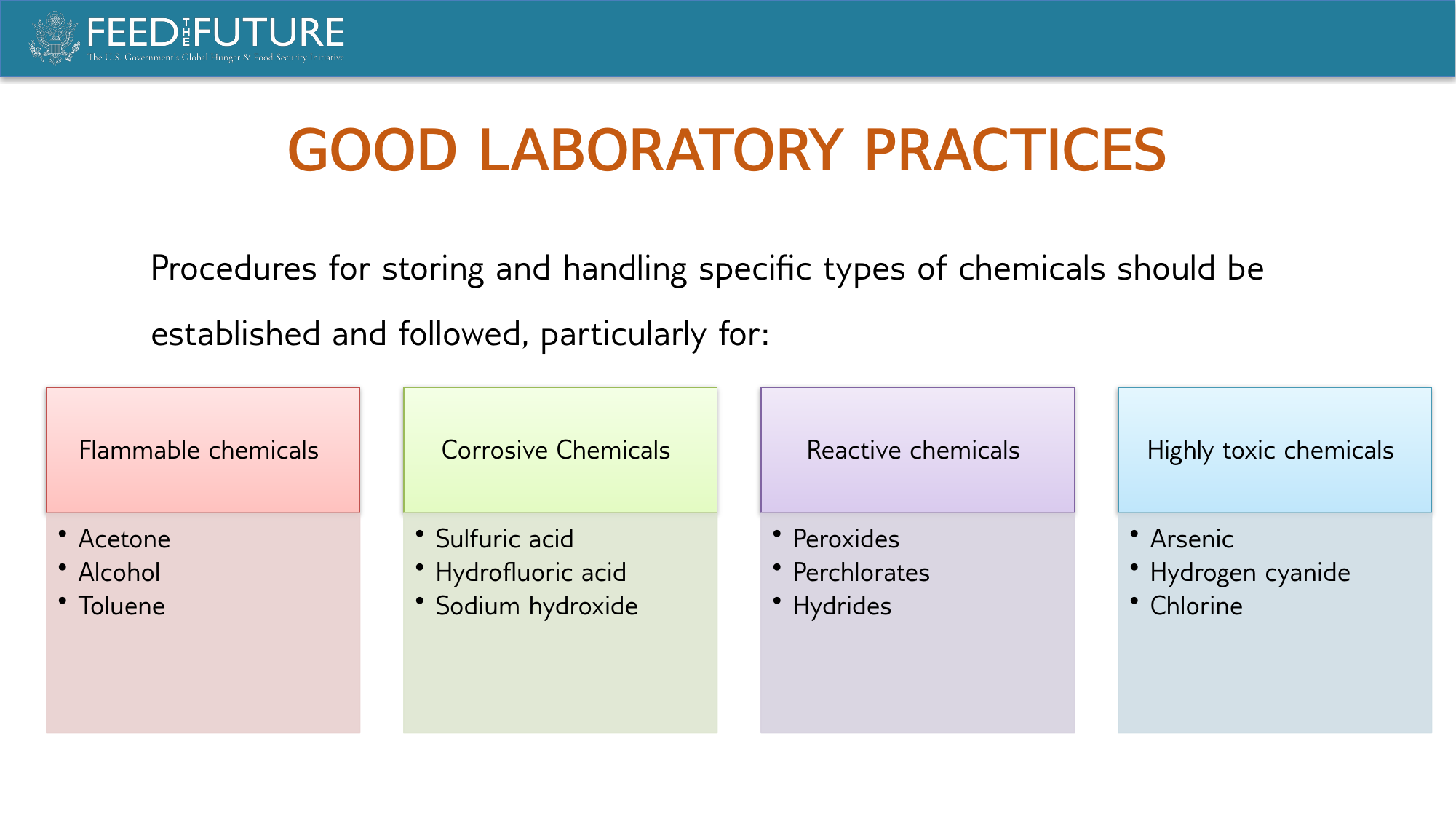

good laboratory practices
Procedures for storing and handling specific types of chemicals should be established and followed, particularly for:
Flammable chemicals
Acetone
Alcohol
Toluene
Corrosive Chemicals
Sulfuric acid
Hydrofluoric acid
Sodium hydroxide
Reactive chemicals
Peroxides
Perchlorates
Hydrides
Highly toxic chemicals
Arsenic
Hydrogen cyanide
Chlorine